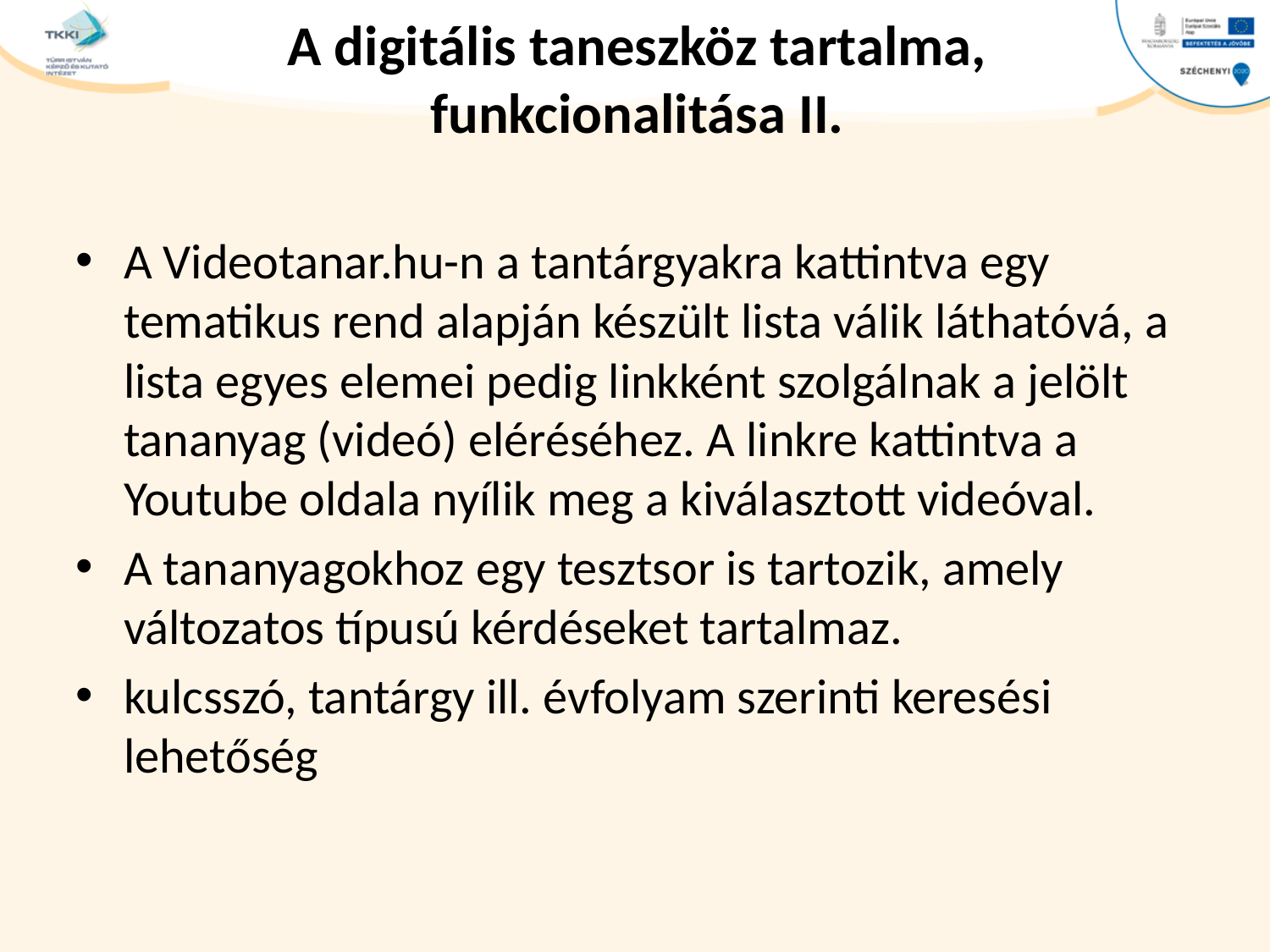

# A digitális taneszköz tartalma, funkcionalitása II.

A Videotanar.hu-n a tantárgyakra kattintva egy tematikus rend alapján készült lista válik láthatóvá, a lista egyes elemei pedig linkként szolgálnak a jelölt tananyag (videó) eléréséhez. A linkre kattintva a Youtube oldala nyílik meg a kiválasztott videóval.
A tananyagokhoz egy tesztsor is tartozik, amely változatos típusú kérdéseket tartalmaz.
kulcsszó, tantárgy ill. évfolyam szerinti keresési lehetőség